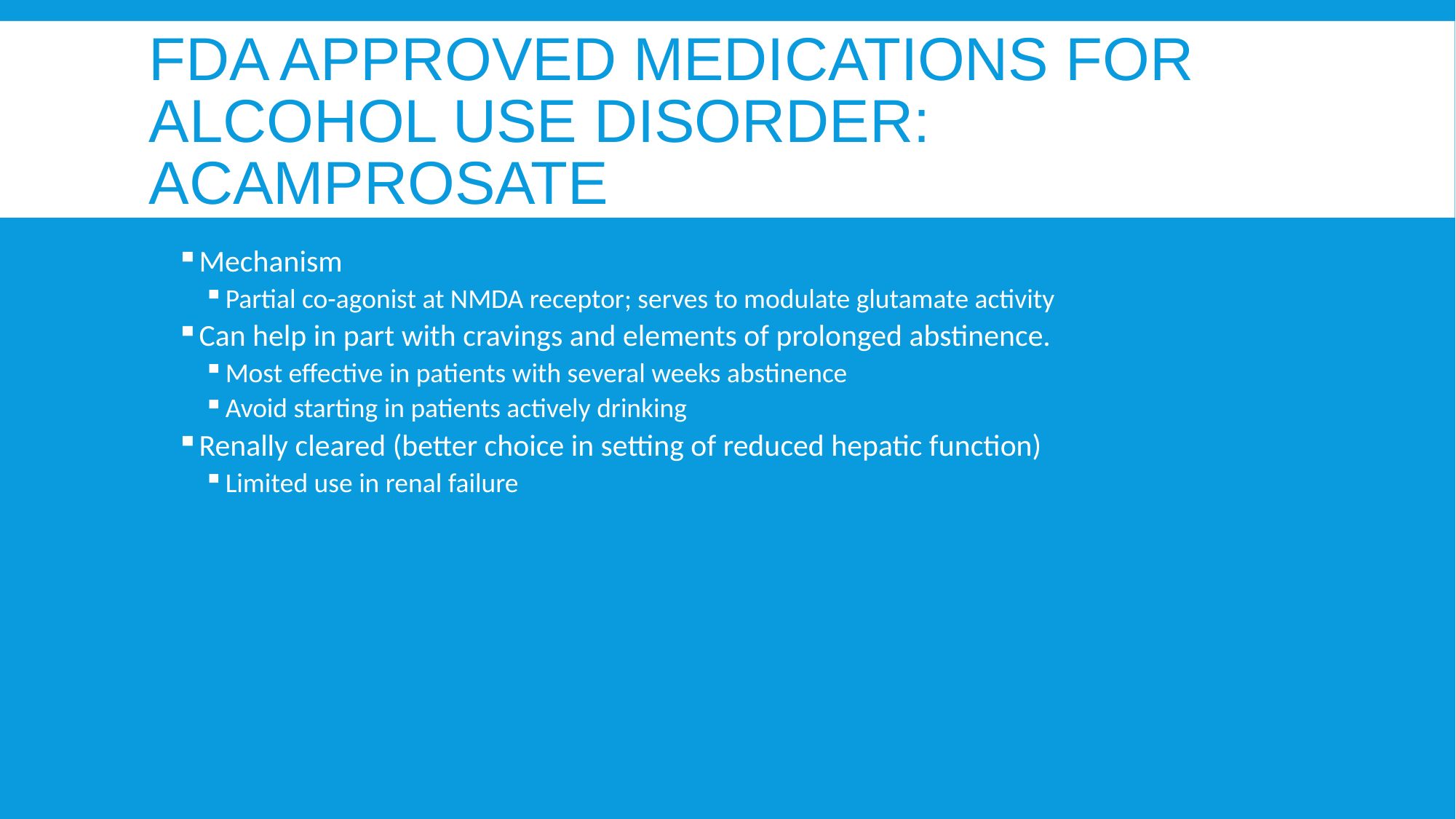

# FDA approved medications for alcohol use disorder: Acamprosate
Mechanism
Partial co-agonist at NMDA receptor; serves to modulate glutamate activity
Can help in part with cravings and elements of prolonged abstinence.
Most effective in patients with several weeks abstinence
Avoid starting in patients actively drinking
Renally cleared (better choice in setting of reduced hepatic function)
Limited use in renal failure